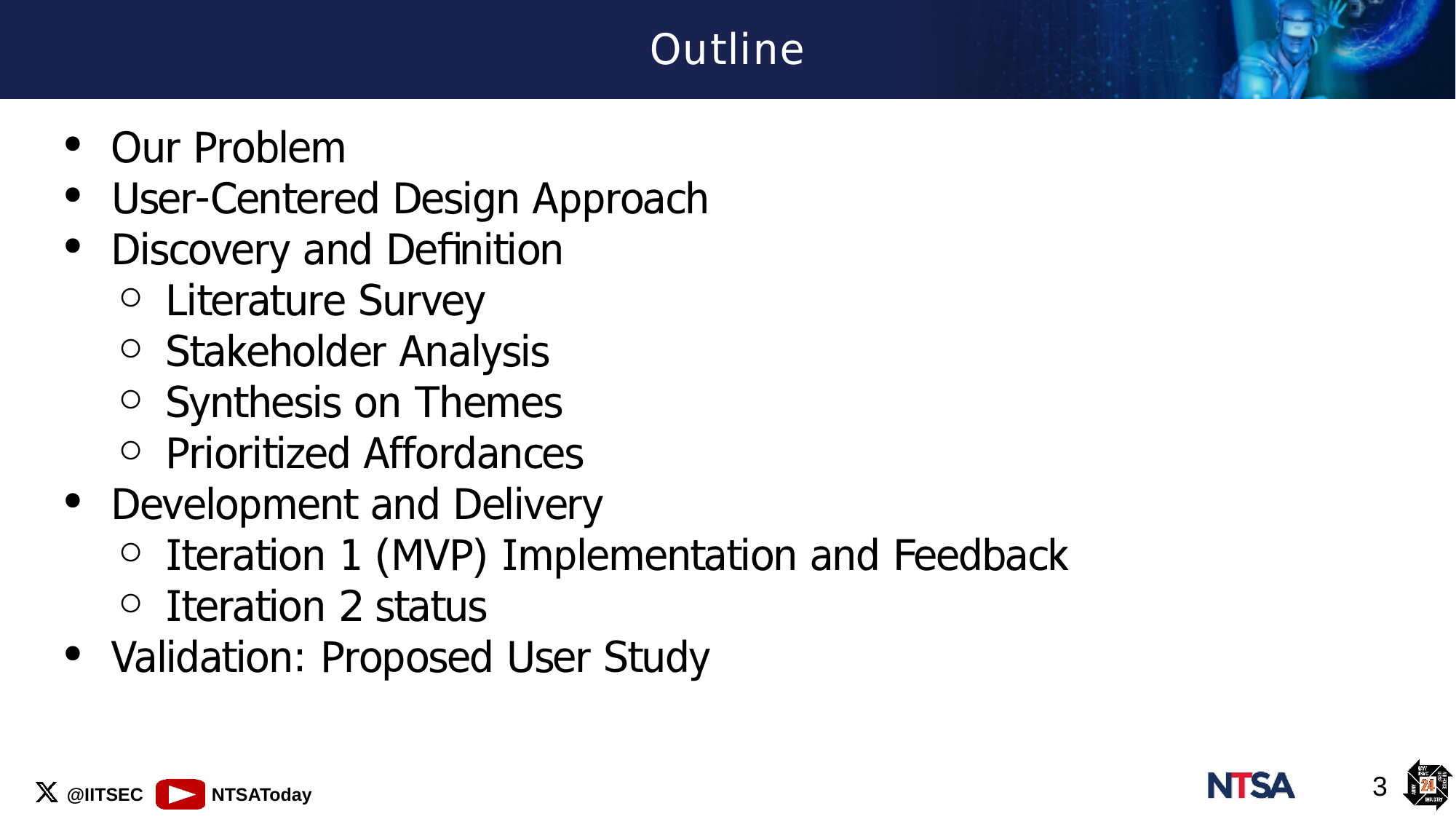

# Outline
Our Problem
User-Centered Design Approach
Discovery and Definition
Literature Survey
Stakeholder Analysis
Synthesis on Themes
Prioritized Affordances
Development and Delivery
Iteration 1 (MVP) Implementation and Feedback
Iteration 2 status
Validation: Proposed User Study

3